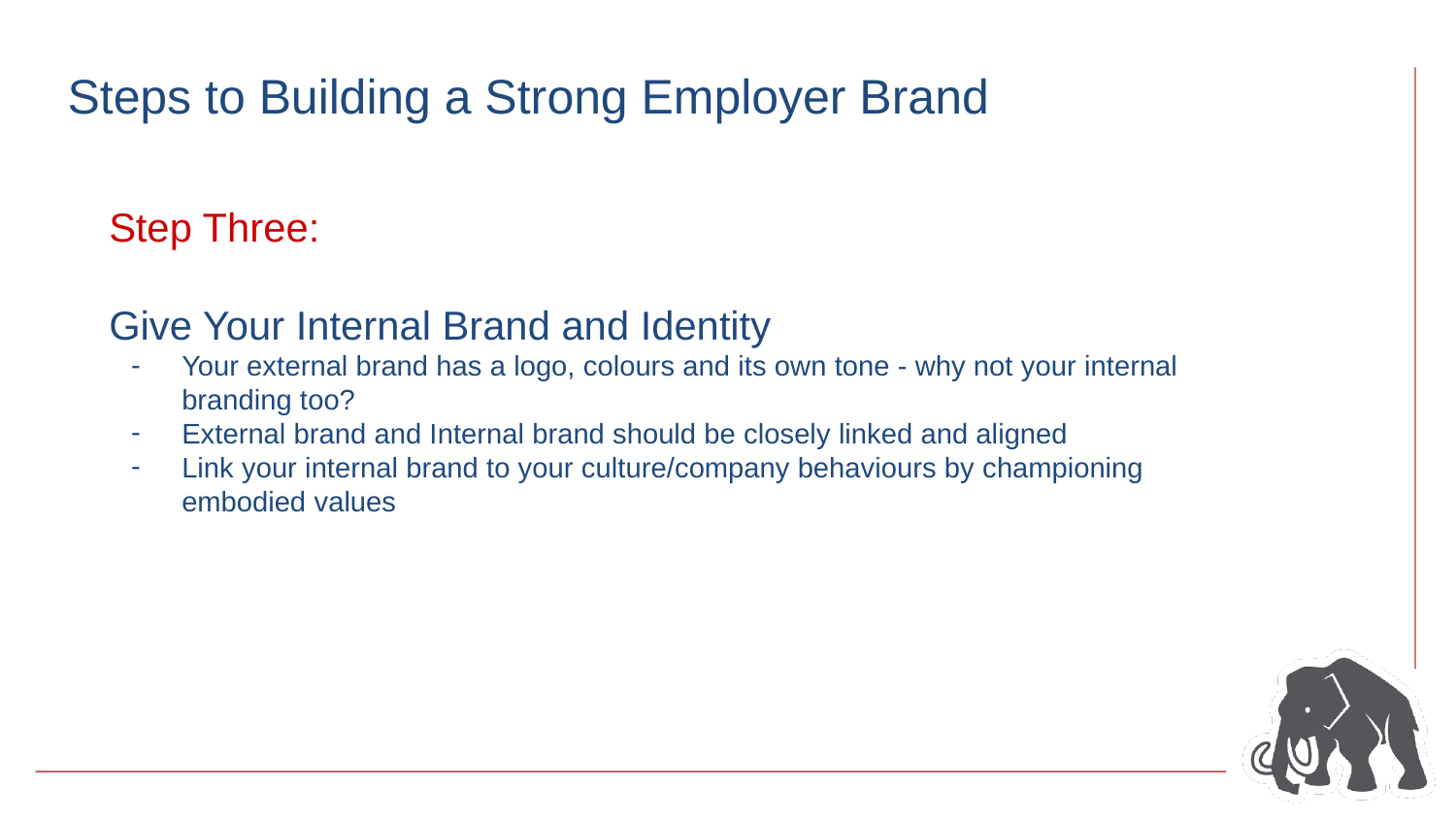

Steps to Building a Strong Employer Brand
Step Three:

Give Your Internal Brand and Identity
Your external brand has a logo, colours and its own tone - why not your internal branding too?
External brand and Internal brand should be closely linked and aligned
Link your internal brand to your culture/company behaviours by championing embodied values